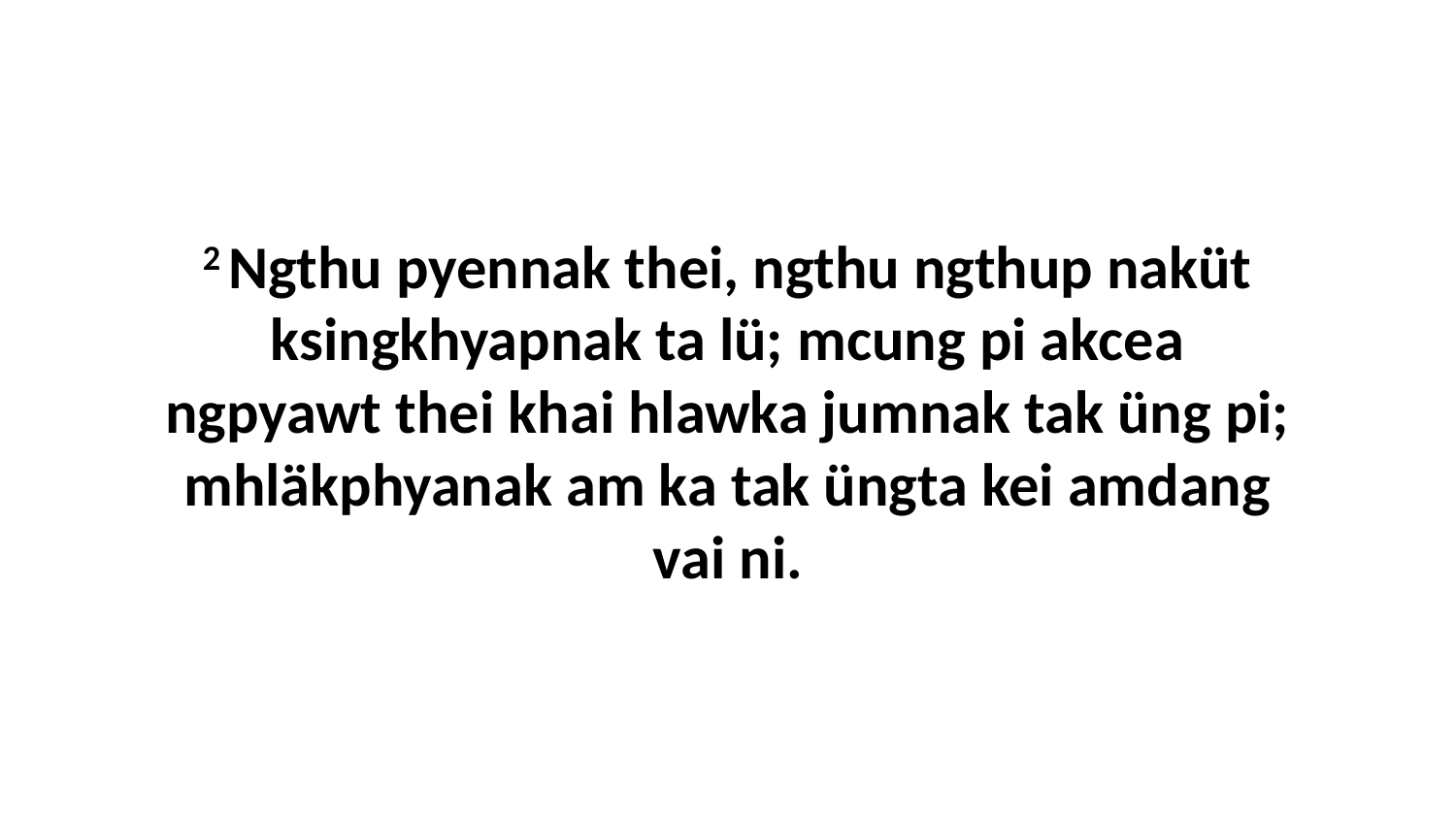

2 Ngthu pyennak thei, ngthu ngthup naküt ksingkhyapnak ta lü; mcung pi akcea ngpyawt thei khai hlawka jumnak tak üng pi; mhläkphyanak am ka tak üngta kei amdang vai ni.